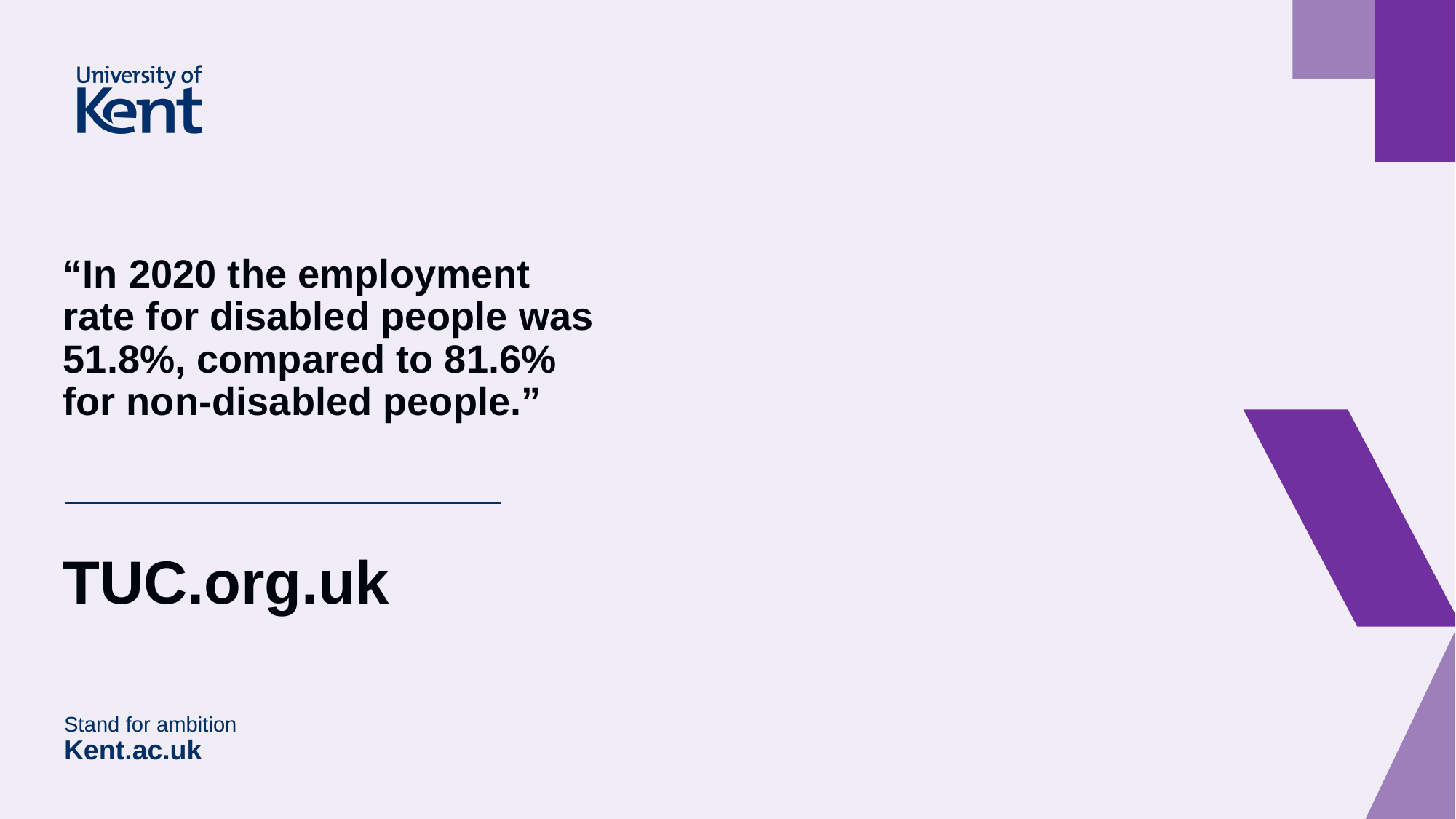

# “In 2020 the employment rate for disabled people was 51.8%, compared to 81.6% for non-disabled people.”
TUC.org.uk